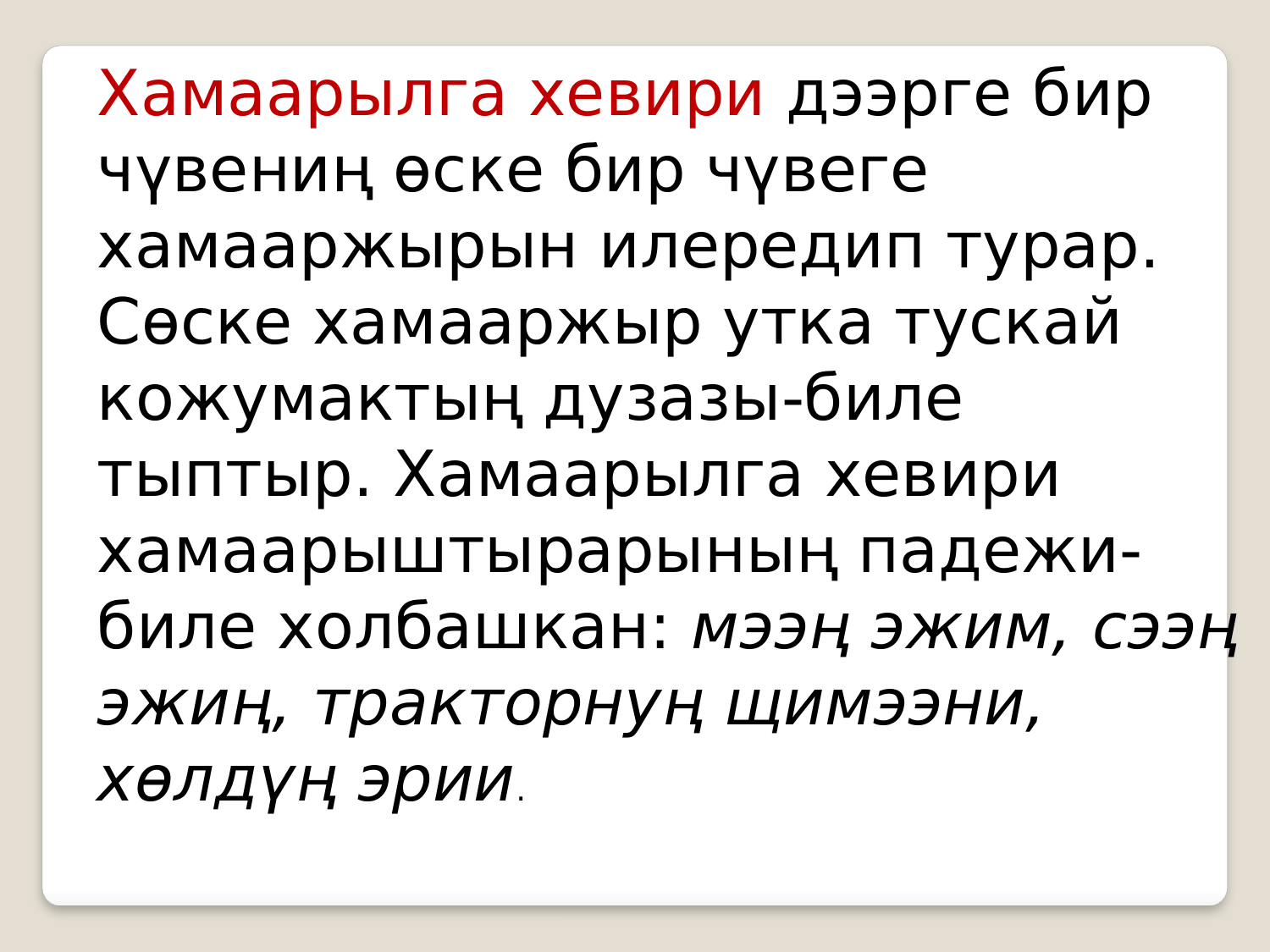

Хамаарылга хевири дээрге бир чүвениң өске бир чүвеге хамааржырын илередип турар. Сөске хамааржыр утка тускай кожумактың дузазы-биле тыптыр. Хамаарылга хевири хамаарыштырарының падежи-биле холбашкан: мээң эжим, сээң эжиң, тракторнуң щимээни, хөлдүң эрии.